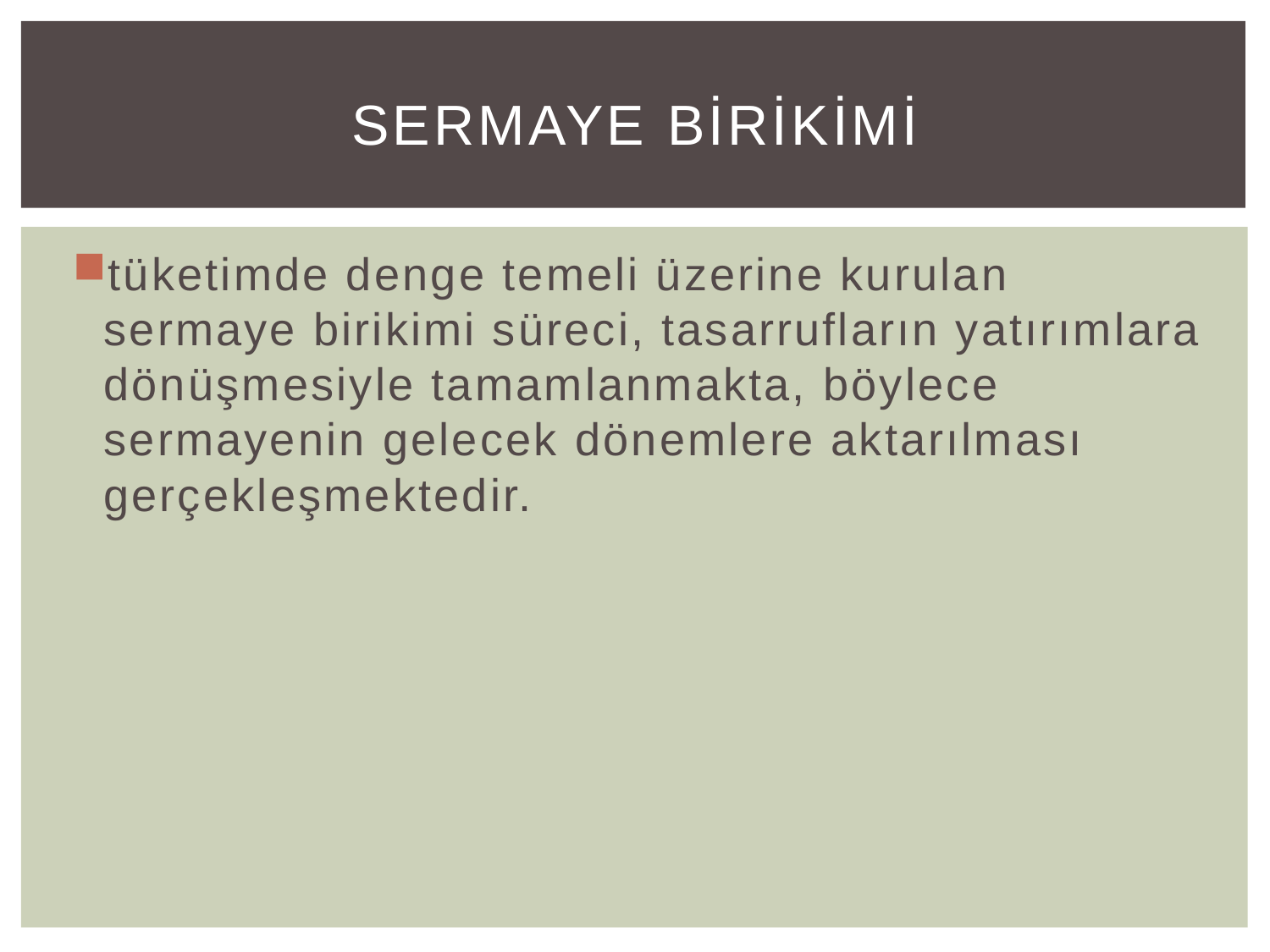

# SERMAYE BİRİKİMİ
tüketimde denge temeli üzerine kurulan sermaye birikimi süreci, tasarrufların yatırımlara dönüşmesiyle tamamlanmakta, böylece sermayenin gelecek dönemlere aktarılması gerçekleşmektedir.